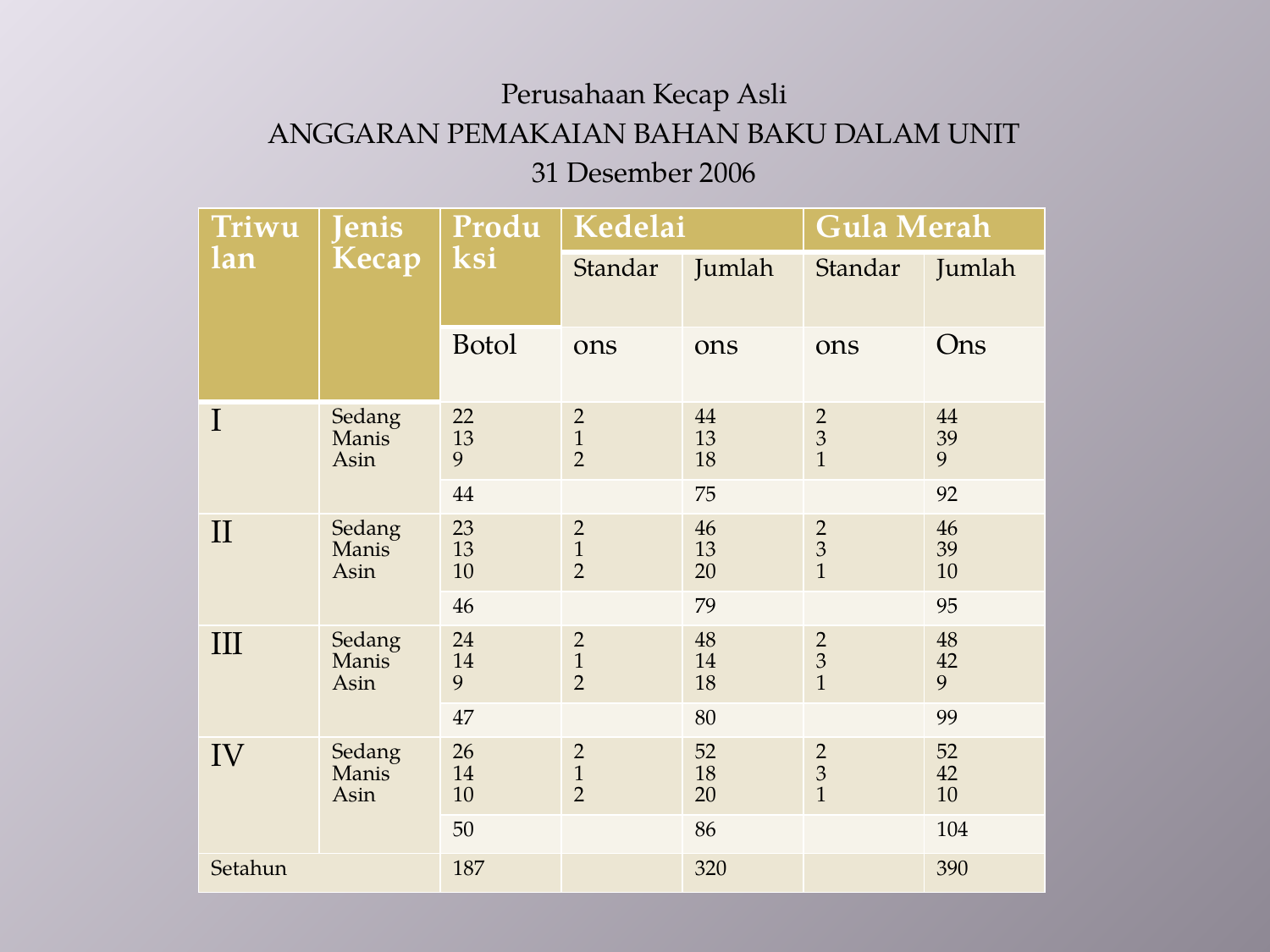

Perusahaan Kecap Asli
ANGGARAN PEMAKAIAN BAHAN BAKU DALAM UNIT
31 Desember 2006

| Triwulan | Jenis Kecap | Produksi | Kedelai |  | Gula Merah |  |
| --- | --- | --- | --- | --- | --- | --- |
|  |  |  | Standar | Jumlah | Standar | Jumlah |
|  |  | Botol | ons | ons | ons | Ons |
| I | Sedang Manis Asin | 22 13 9 | 2 1 2 | 44 13 18 | 2 3 1 | 44 39 9 |
|  |  | 44 |  | 75 |  | 92 |
| II | Sedang Manis Asin | 23 13 10 | 2 1 2 | 46 13 20 | 2 3 1 | 46 39 10 |
|  |  | 46 |  | 79 |  | 95 |
| III | Sedang Manis Asin | 24 14 9 | 2 1 2 | 48 14 18 | 2 3 1 | 48 42 9 |
|  |  | 47 |  | 80 |  | 99 |
| IV | Sedang Manis Asin | 26 14 10 | 2 1 2 | 52 18 20 | 2 3 1 | 52 42 10 |
|  |  | 50 |  | 86 |  | 104 |
| Setahun |  | 187 |  | 320 |  | 390 |